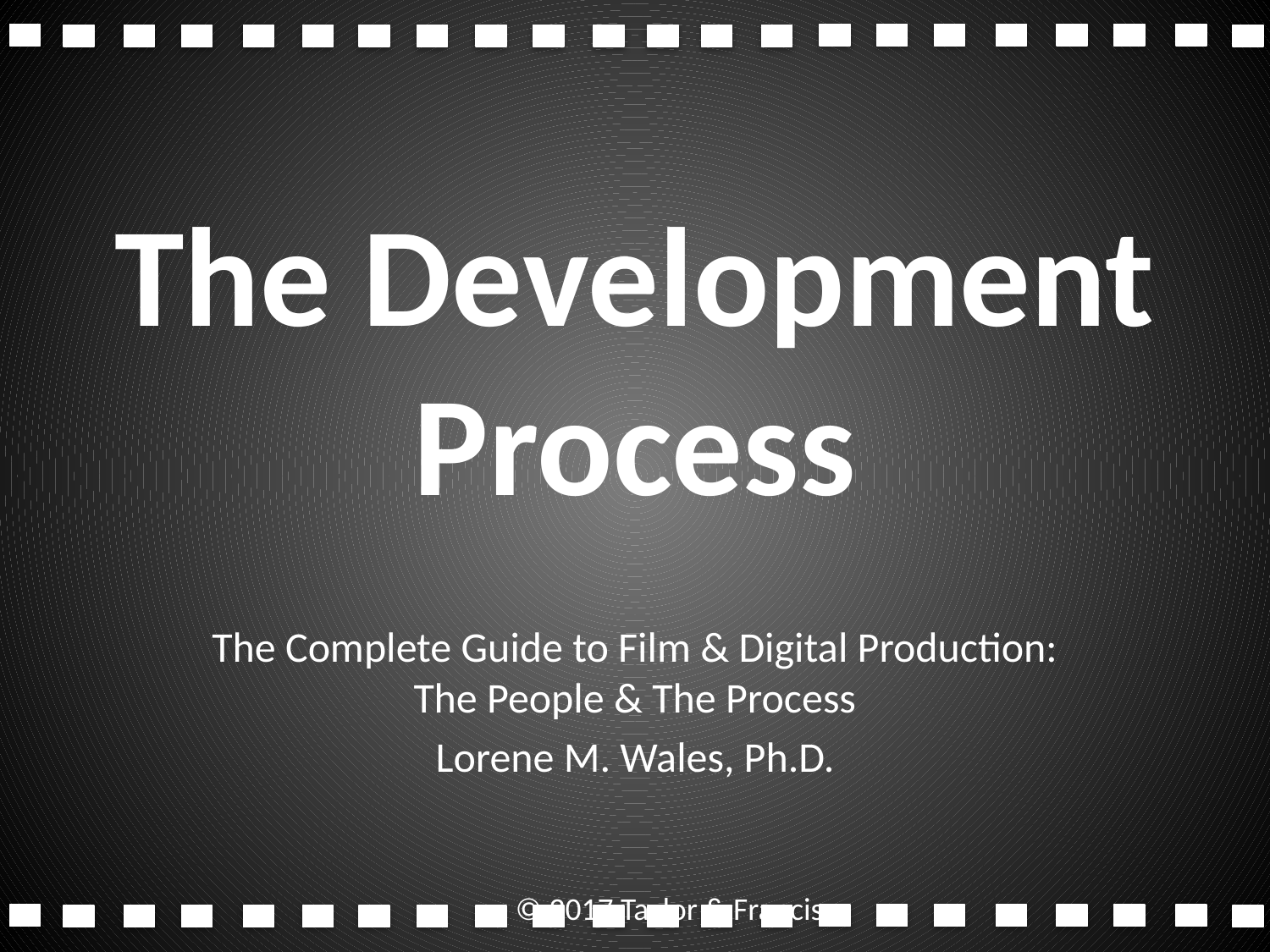

# The Development Process
The Complete Guide to Film & Digital Production: The People & The Process
Lorene M. Wales, Ph.D.
© 2017 Taylor & Francis